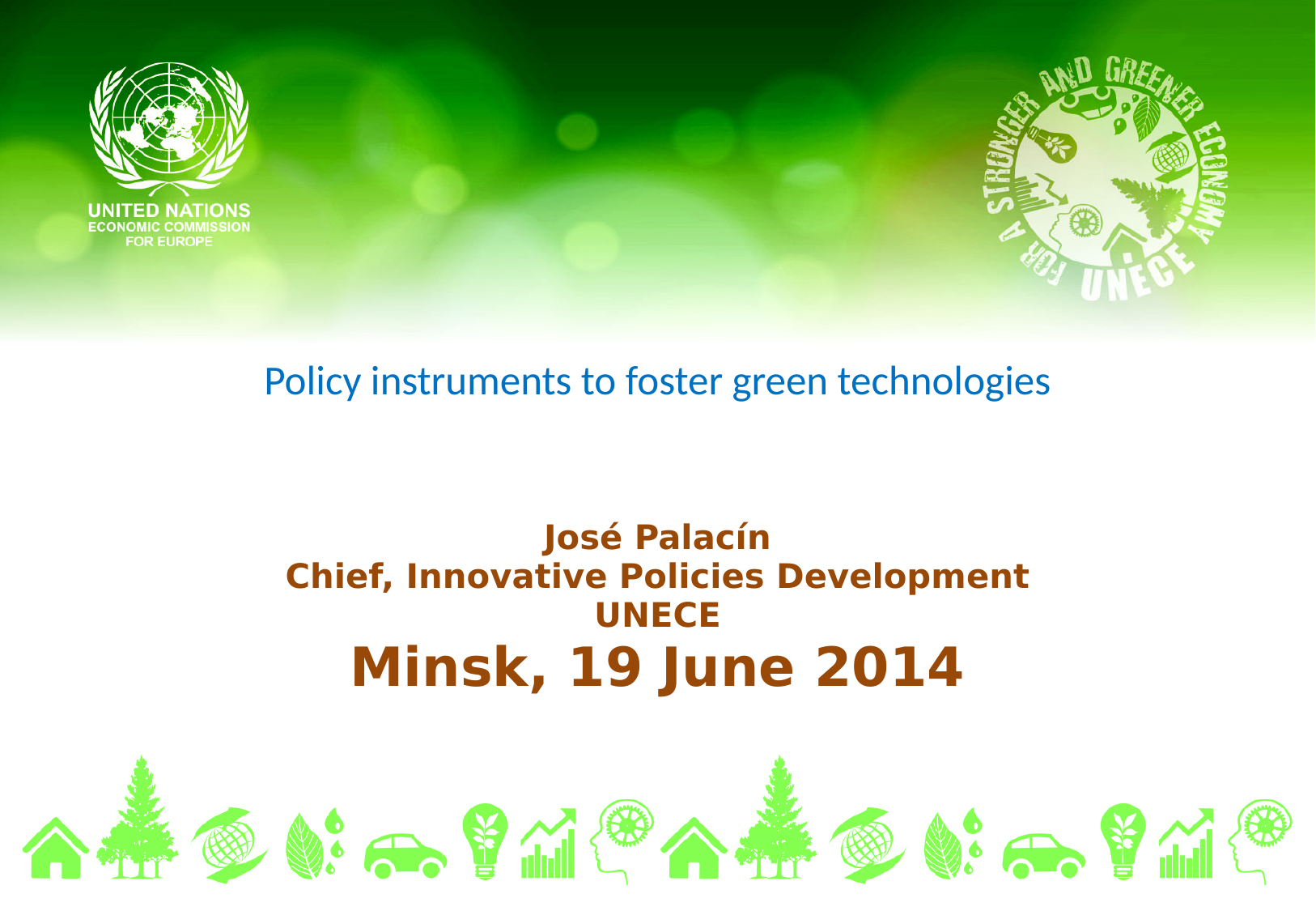

# Policy instruments to foster green technologies

José Palacín
Chief, Innovative Policies Development
UNECE
Minsk, 19 June 2014